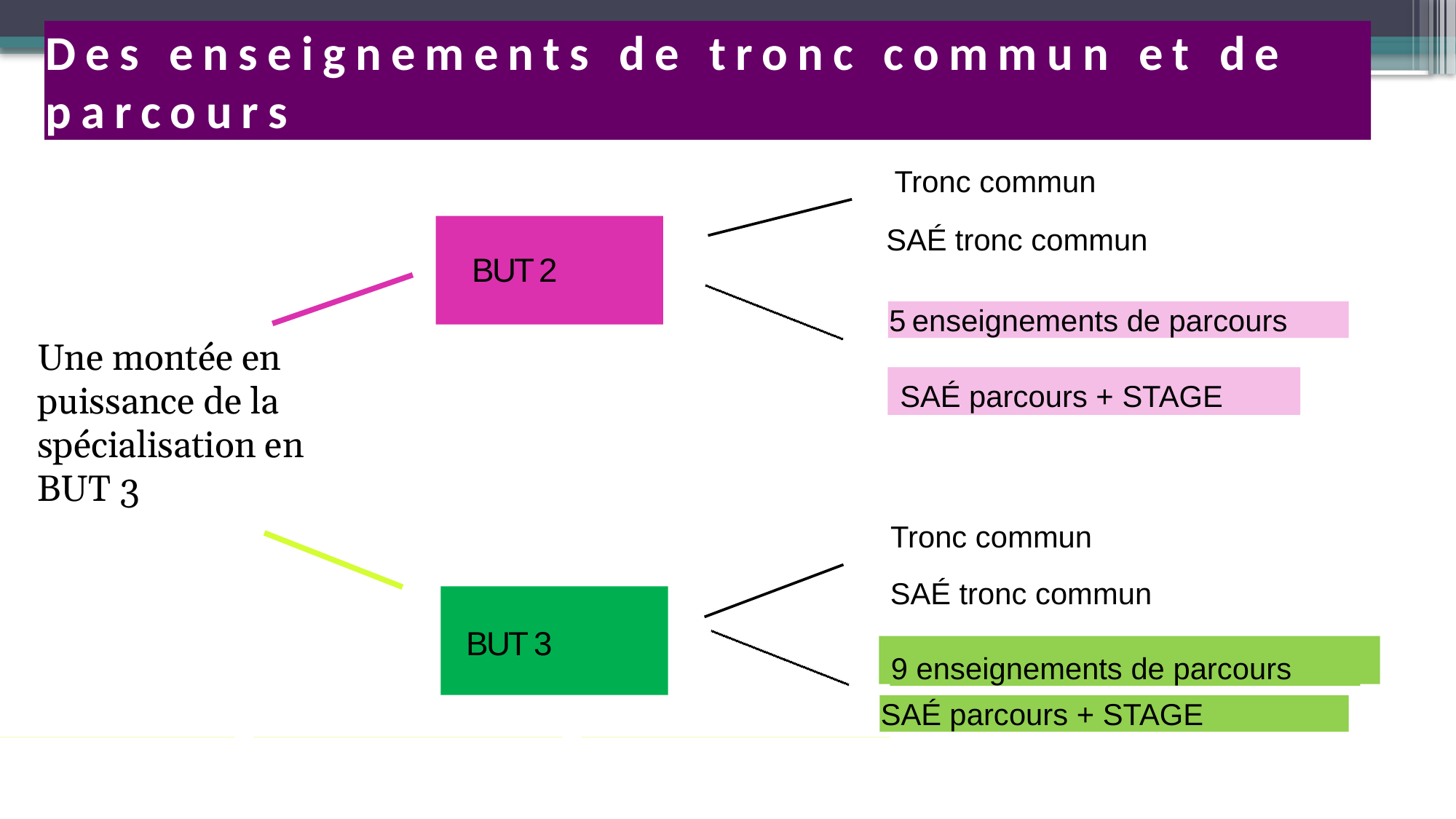

# Des enseignements de tronc commun et de parcours

Tronc commun

SAÉ tronc commun
BUT 2

5 enseignements de parcours

Une montée en puissance de la spécialisation en BUT 3

SAÉ parcours + STAGE
Tronc commun

SAÉ tronc commun

BUT 3

9 enseignements de parcours

SAÉ parcours + STAGE